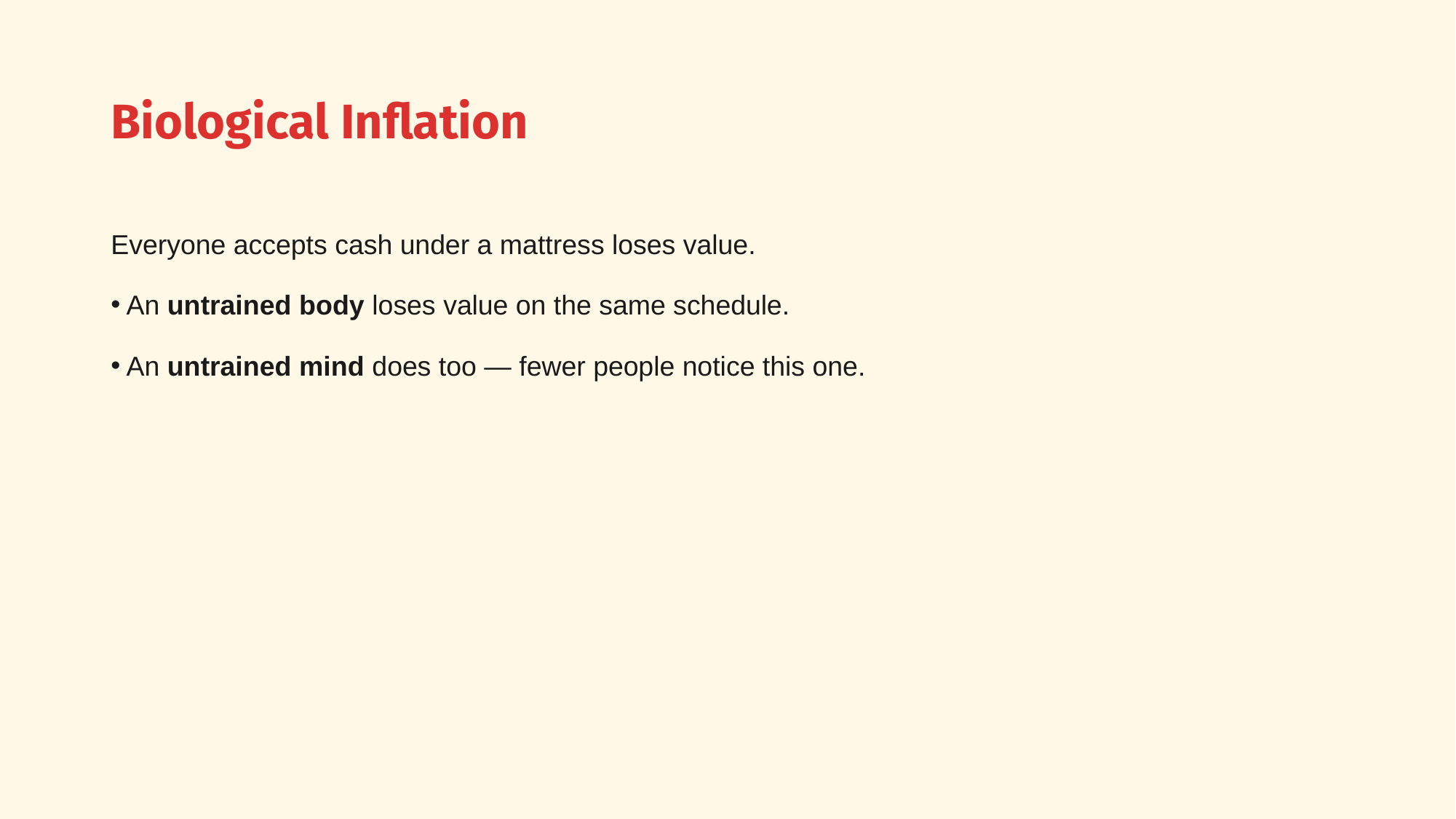

# Biological Inflation
Everyone accepts cash under a mattress loses value.
An untrained body loses value on the same schedule.
An untrained mind does too — fewer people notice this one.